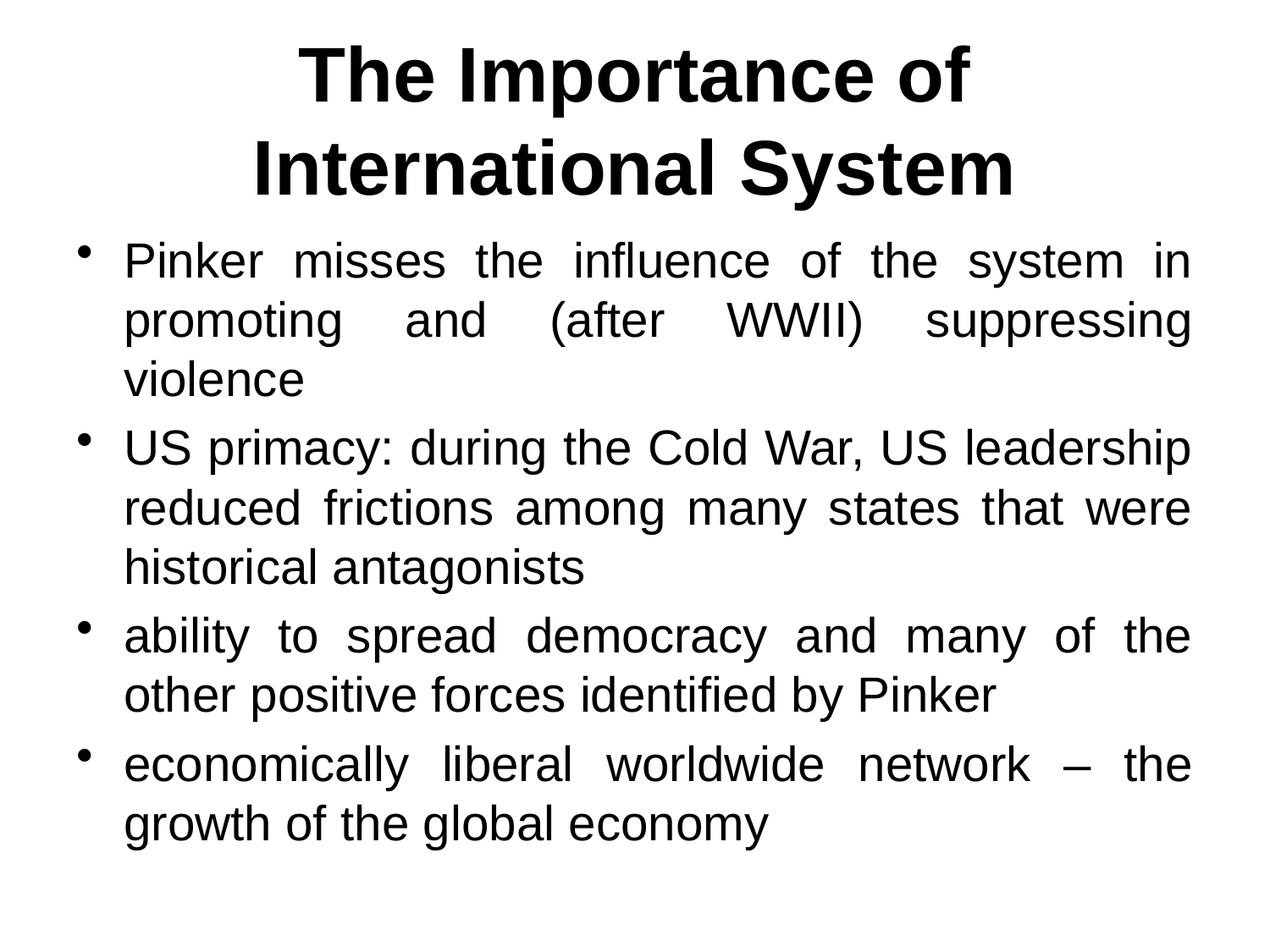

# The Importance of International System
Pinker misses the influence of the system in promoting and (after WWII) suppressing violence
US primacy: during the Cold War, US leadership reduced frictions among many states that were historical antagonists
ability to spread democracy and many of the other positive forces identified by Pinker
economically liberal worldwide network – the growth of the global economy